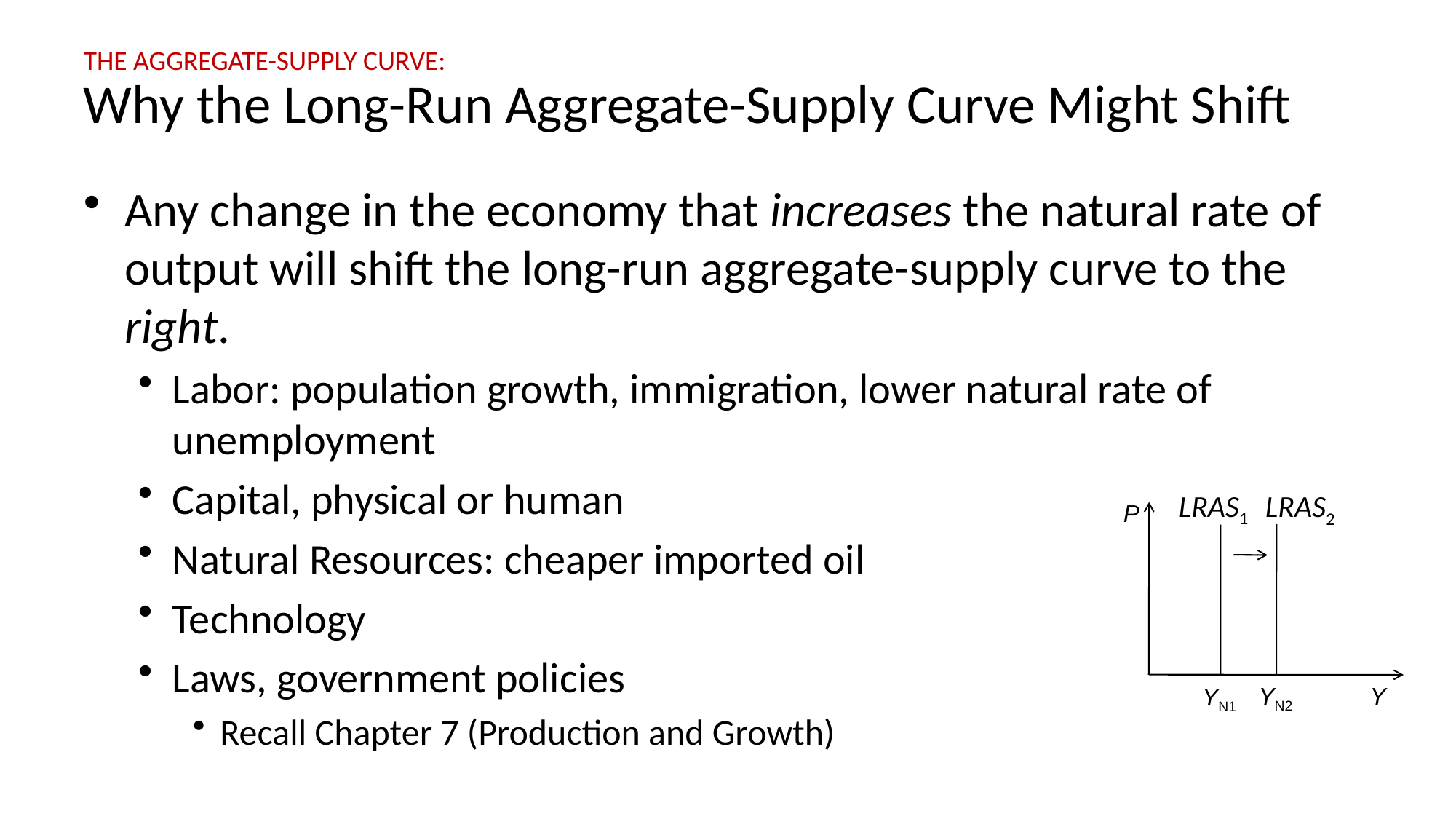

# The Aggregate-SUPPLY curve: Why the Long-Run Aggregate-Supply Curve Might Shift
Any change in the economy that increases the natural rate of output will shift the long-run aggregate-supply curve to the right.
Labor: population growth, immigration, lower natural rate of unemployment
Capital, physical or human
Natural Resources: cheaper imported oil
Technology
Laws, government policies
Recall Chapter 7 (Production and Growth)
LRAS1
LRAS2
P
YN2
Y
YN1